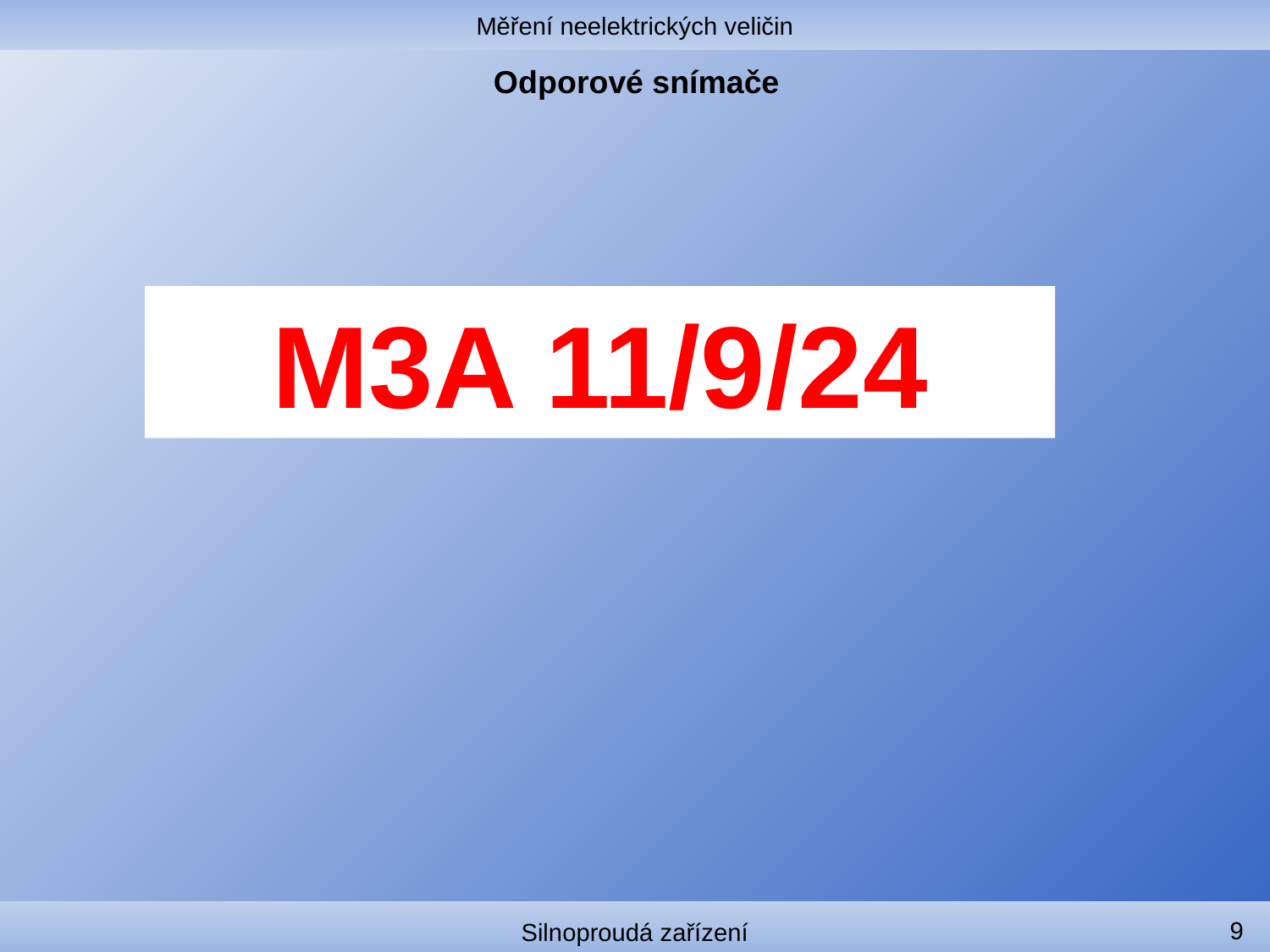

Měření neelektrických veličin
# Odporové snímače
M3A 11/9/24
9
Silnoproudá zařízení